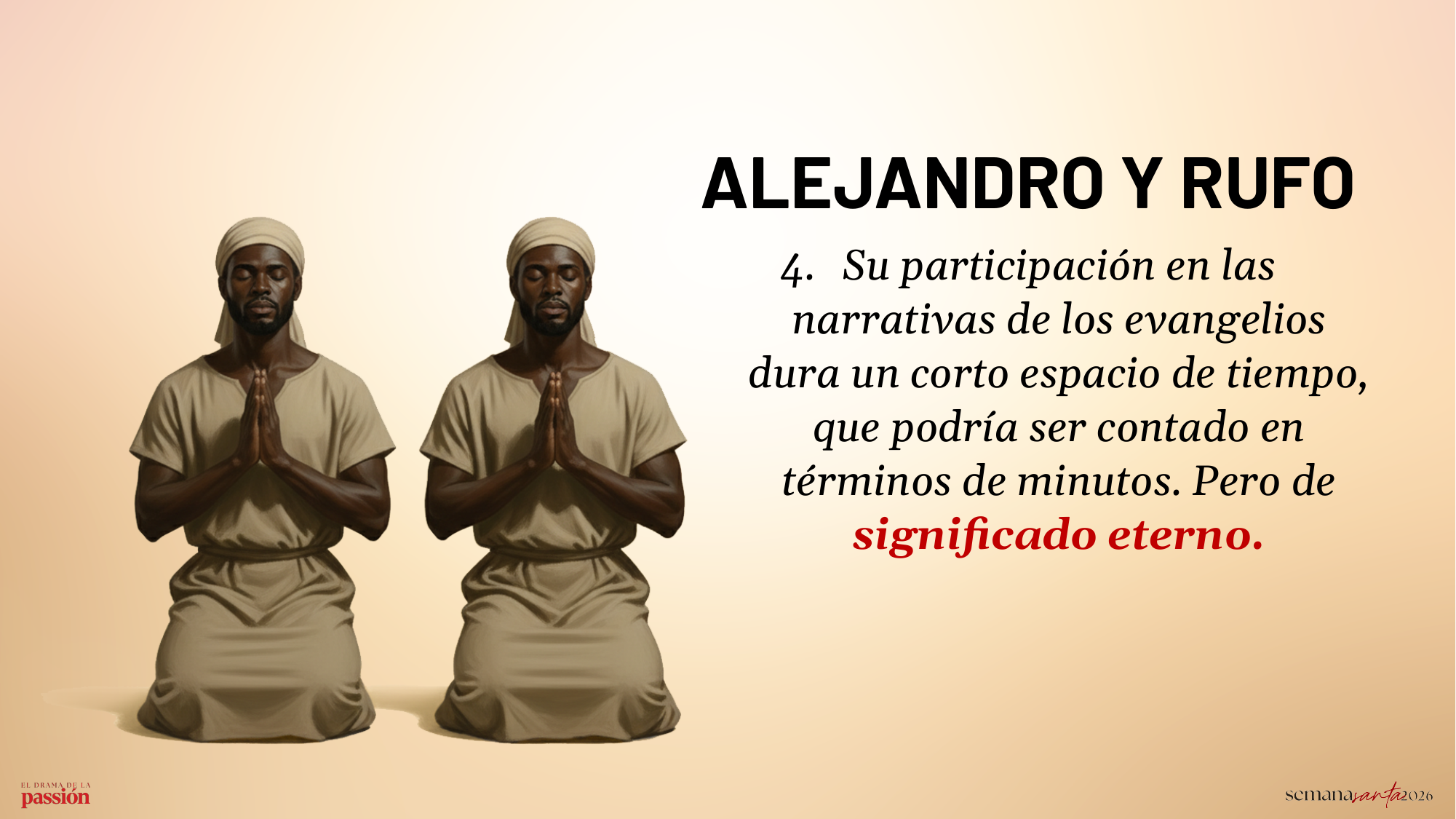

ALEJANDRO Y RUFO
Su participación en las narrativas de los evangelios dura un corto espacio de tiempo, que podría ser contado en términos de minutos. Pero de significado eterno.